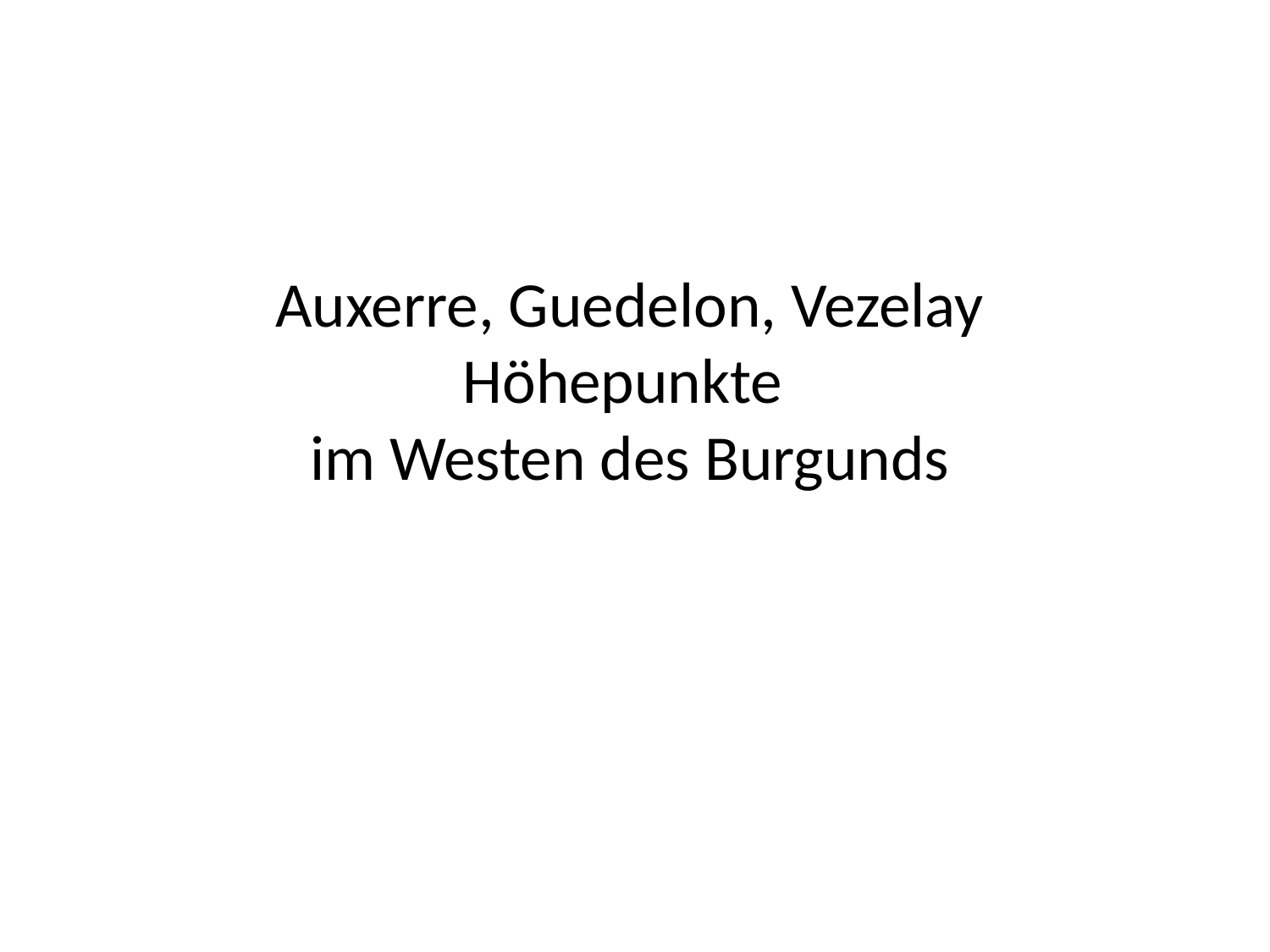

# Auxerre, Guedelon, Vezelay Höhepunkte im Westen des Burgunds